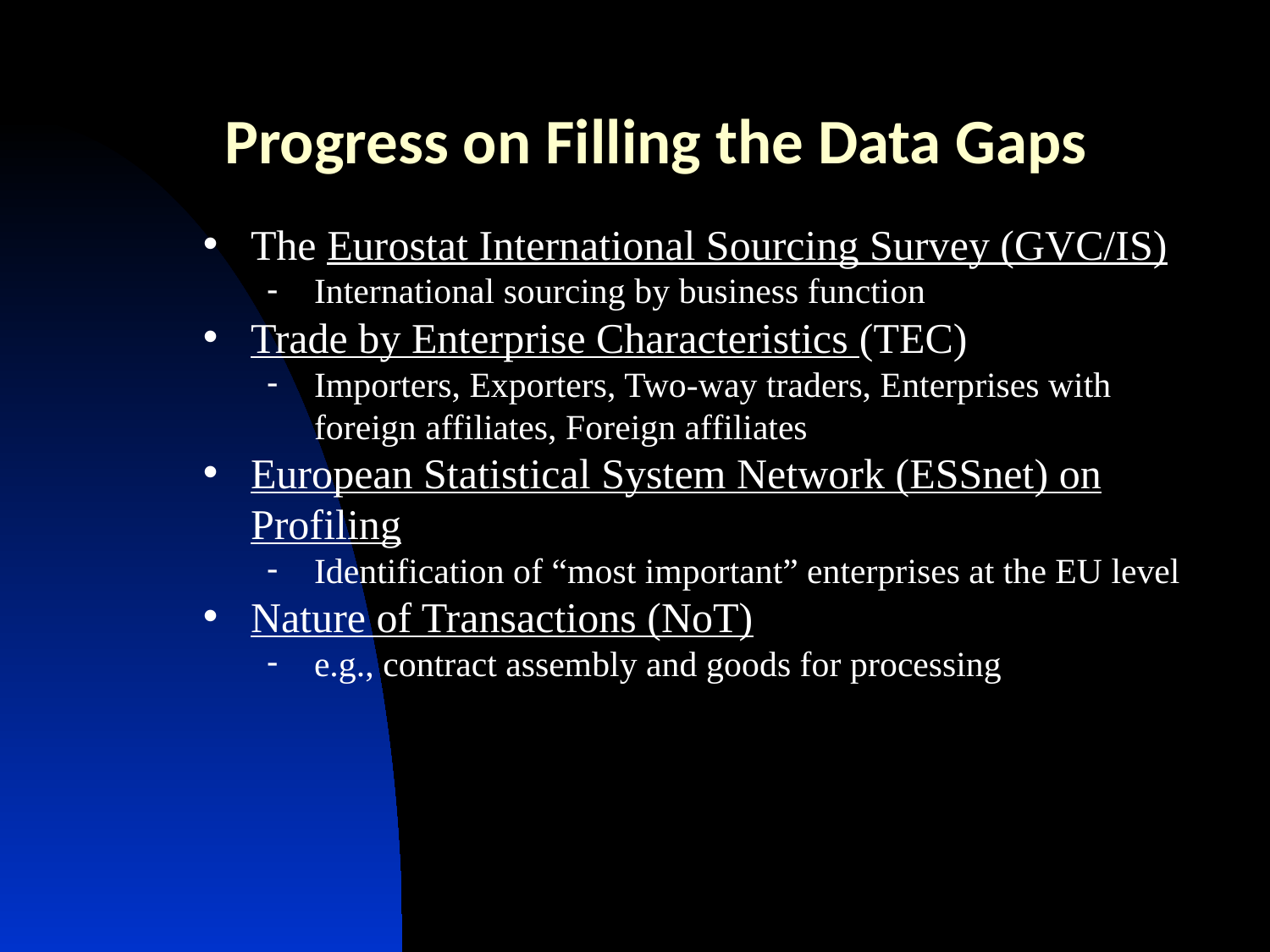

# Progress on Filling the Data Gaps
The Eurostat International Sourcing Survey (GVC/IS)
International sourcing by business function
Trade by Enterprise Characteristics (TEC)
Importers, Exporters, Two-way traders, Enterprises with foreign affiliates, Foreign affiliates
European Statistical System Network (ESSnet) on Profiling
Identification of “most important” enterprises at the EU level
Nature of Transactions (NoT)
e.g., contract assembly and goods for processing